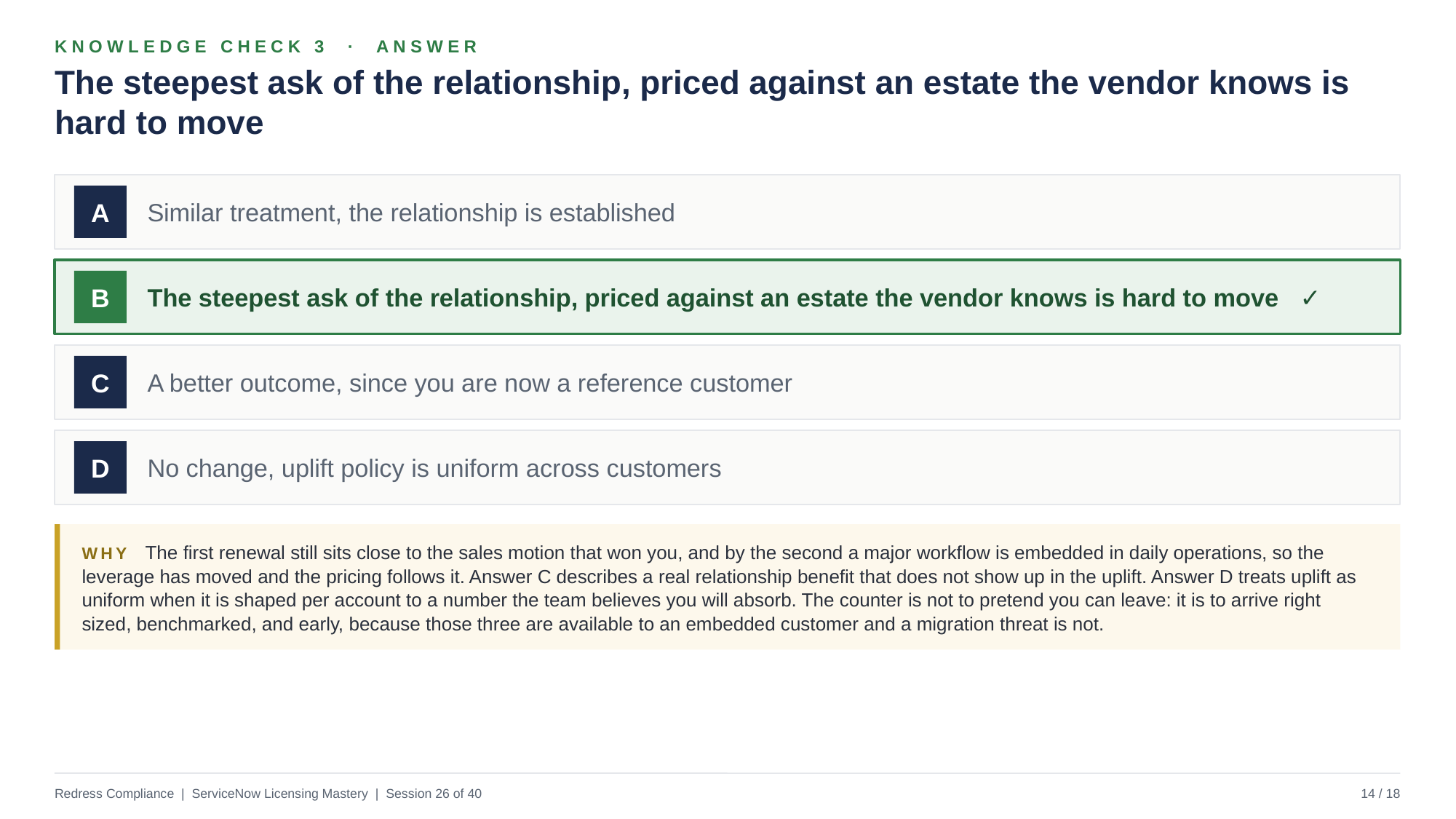

KNOWLEDGE CHECK 3  ·  ANSWER
The steepest ask of the relationship, priced against an estate the vendor knows is hard to move

Similar treatment, the relationship is established

A

The steepest ask of the relationship, priced against an estate the vendor knows is hard to move   ✓

B

A better outcome, since you are now a reference customer

C

No change, uplift policy is uniform across customers

D

WHY  The first renewal still sits close to the sales motion that won you, and by the second a major workflow is embedded in daily operations, so the leverage has moved and the pricing follows it. Answer C describes a real relationship benefit that does not show up in the uplift. Answer D treats uplift as uniform when it is shaped per account to a number the team believes you will absorb. The counter is not to pretend you can leave: it is to arrive right sized, benchmarked, and early, because those three are available to an embedded customer and a migration threat is not.

Redress Compliance  |  ServiceNow Licensing Mastery  |  Session 26 of 40
14 / 18